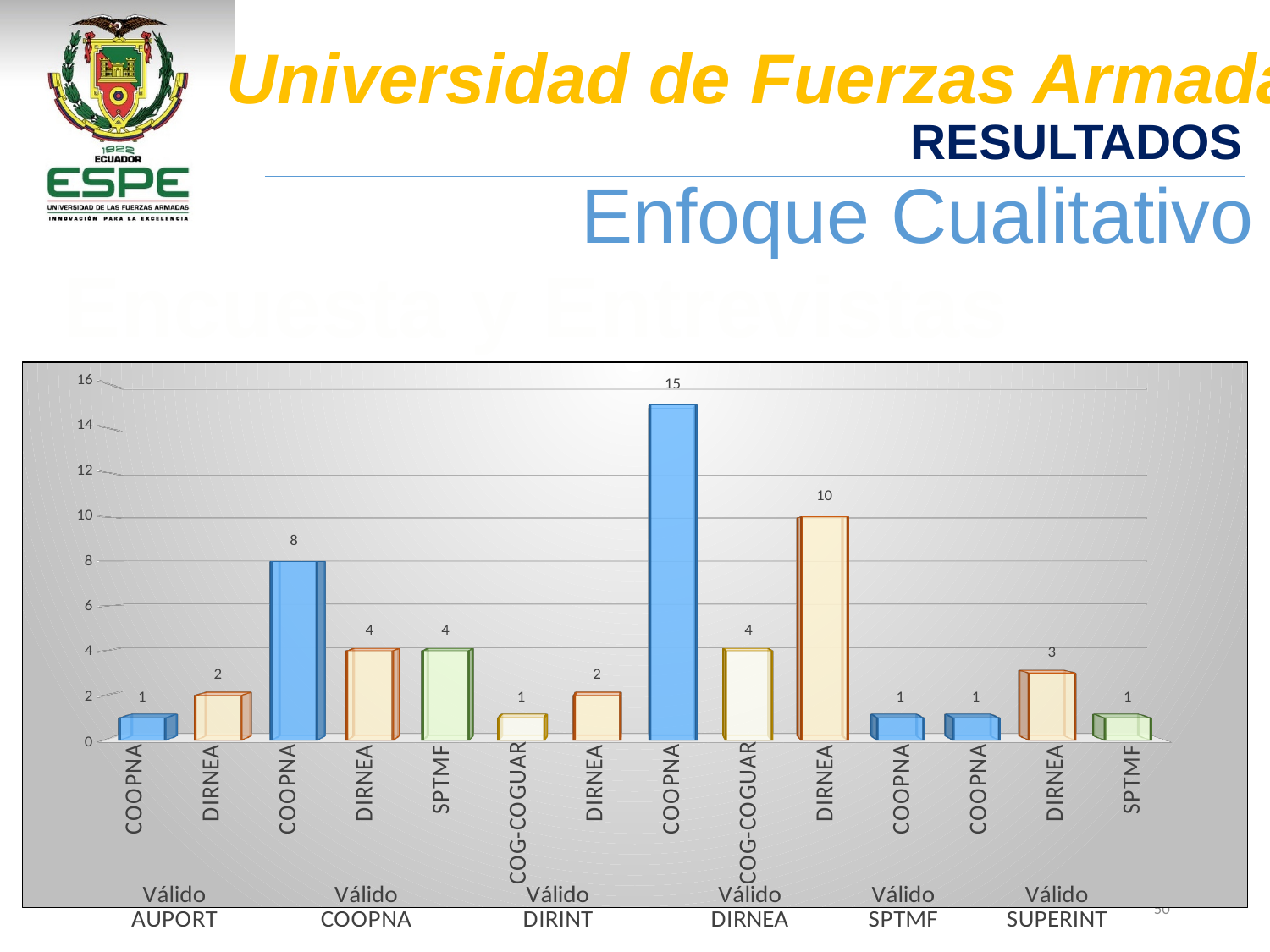

RESULTADOS
Enfoque Cualitativo
Encuesta y Entrevistas

[unsupported chart]

50